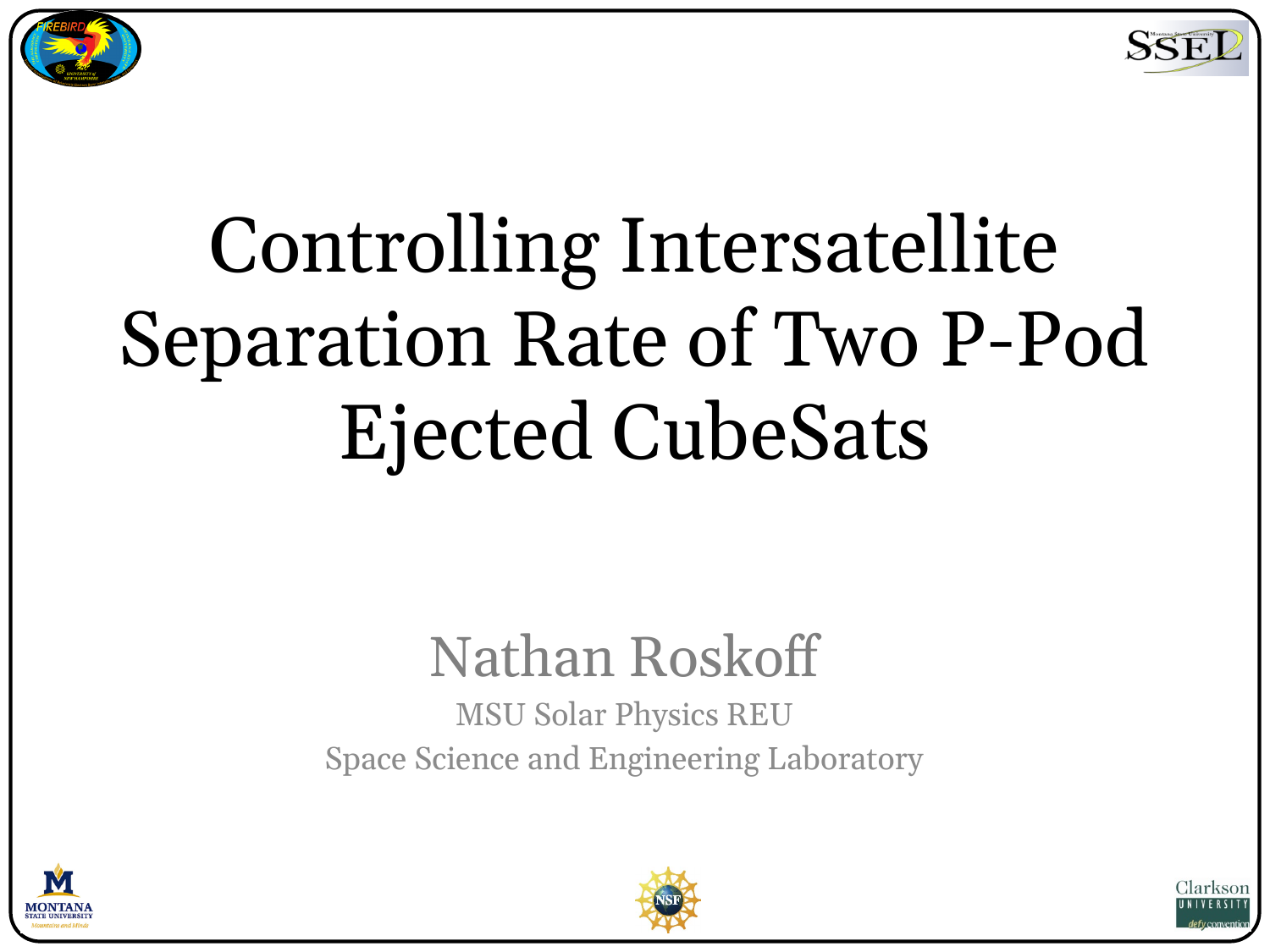

# Controlling Intersatellite Separation Rate of Two P-Pod Ejected CubeSats
Nathan Roskoff
MSU Solar Physics REU
Space Science and Engineering Laboratory